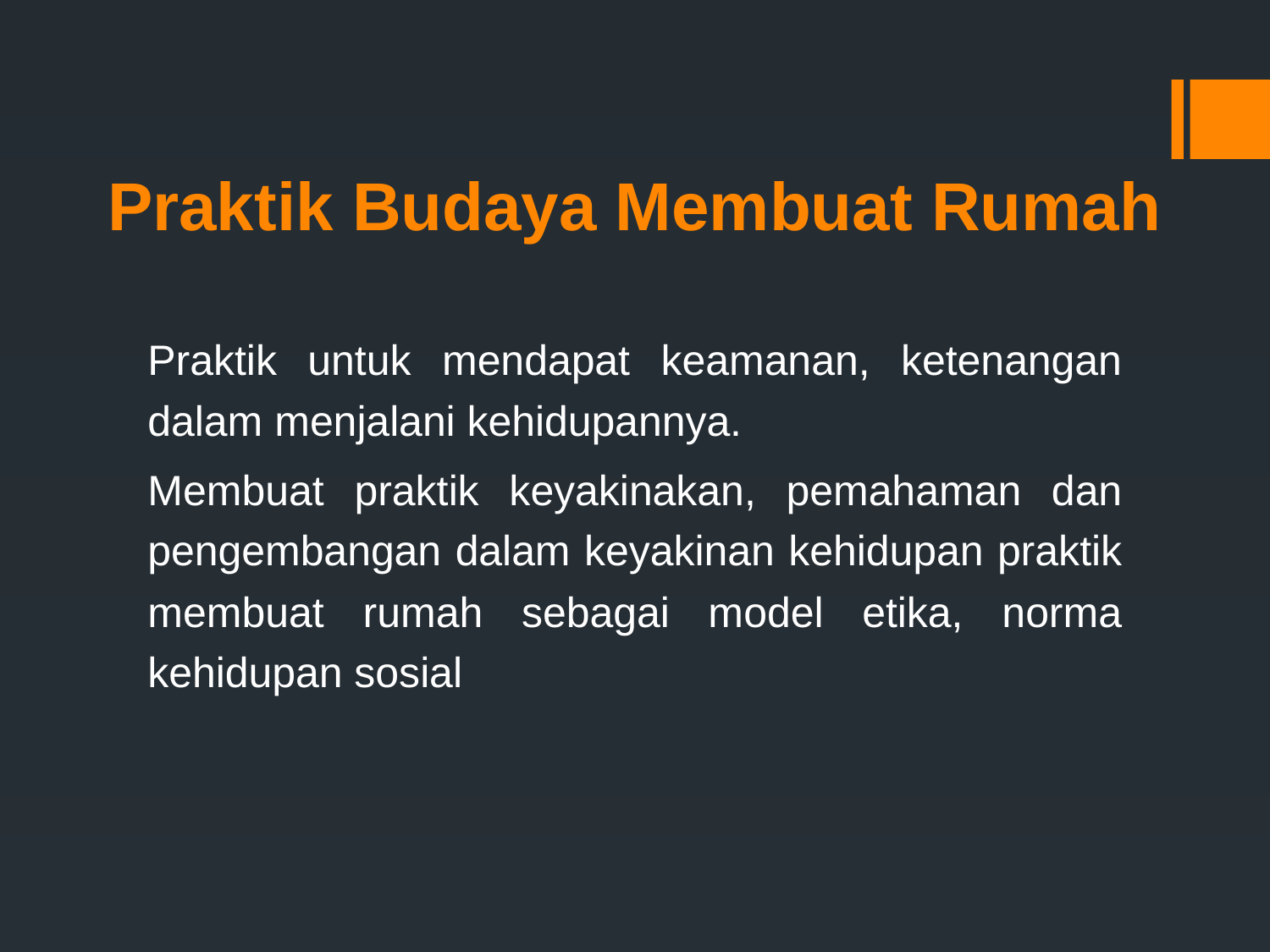

# Praktik Budaya Membuat Rumah
Praktik untuk mendapat keamanan, ketenangan dalam menjalani kehidupannya.
Membuat praktik keyakinakan, pemahaman dan pengembangan dalam keyakinan kehidupan praktik membuat rumah sebagai model etika, norma kehidupan sosial